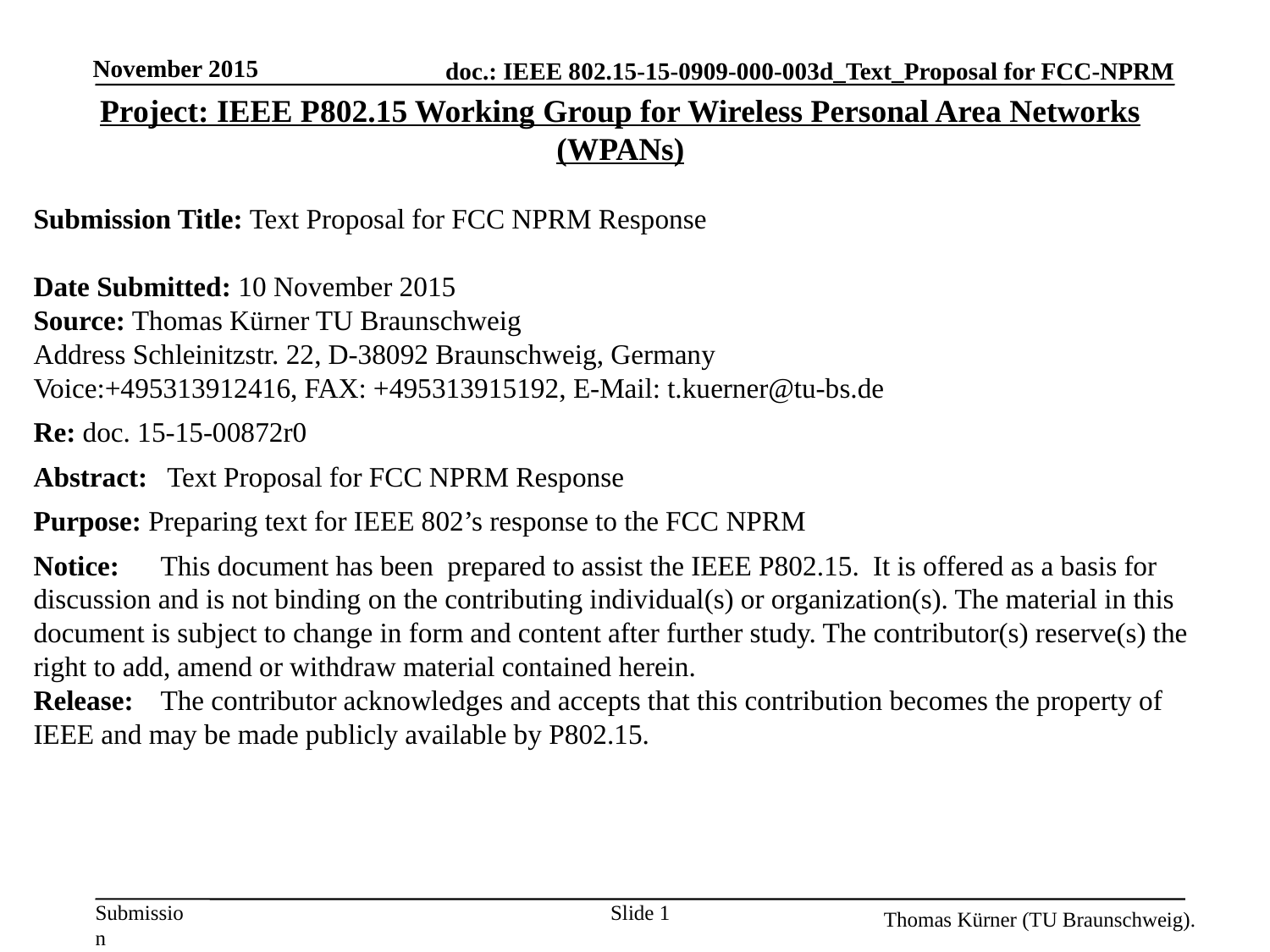

November 2015
Project: IEEE P802.15 Working Group for Wireless Personal Area Networks (WPANs)

Submission Title: Text Proposal for FCC NPRM Response

Date Submitted: 10 November 2015
Source: Thomas Kürner TU Braunschweig
Address Schleinitzstr. 22, D-38092 Braunschweig, Germany
Voice:+495313912416, FAX: +495313915192, E-Mail: t.kuerner@tu-bs.de
Re: doc. 15-15-00872r0
Abstract:	 Text Proposal for FCC NPRM Response
Purpose: Preparing text for IEEE 802’s response to the FCC NPRM
Notice:	This document has been  prepared to assist the IEEE P802.15.  It is offered as a basis for discussion and is not binding on the contributing individual(s) or organization(s). The material in this document is subject to change in form and content after further study. The contributor(s) reserve(s) the right to add, amend or withdraw material contained herein.
Release:	The contributor acknowledges and accepts that this contribution becomes the property of IEEE and may be made publicly available by P802.15.
Slide 1
Thomas Kürner (TU Braunschweig).